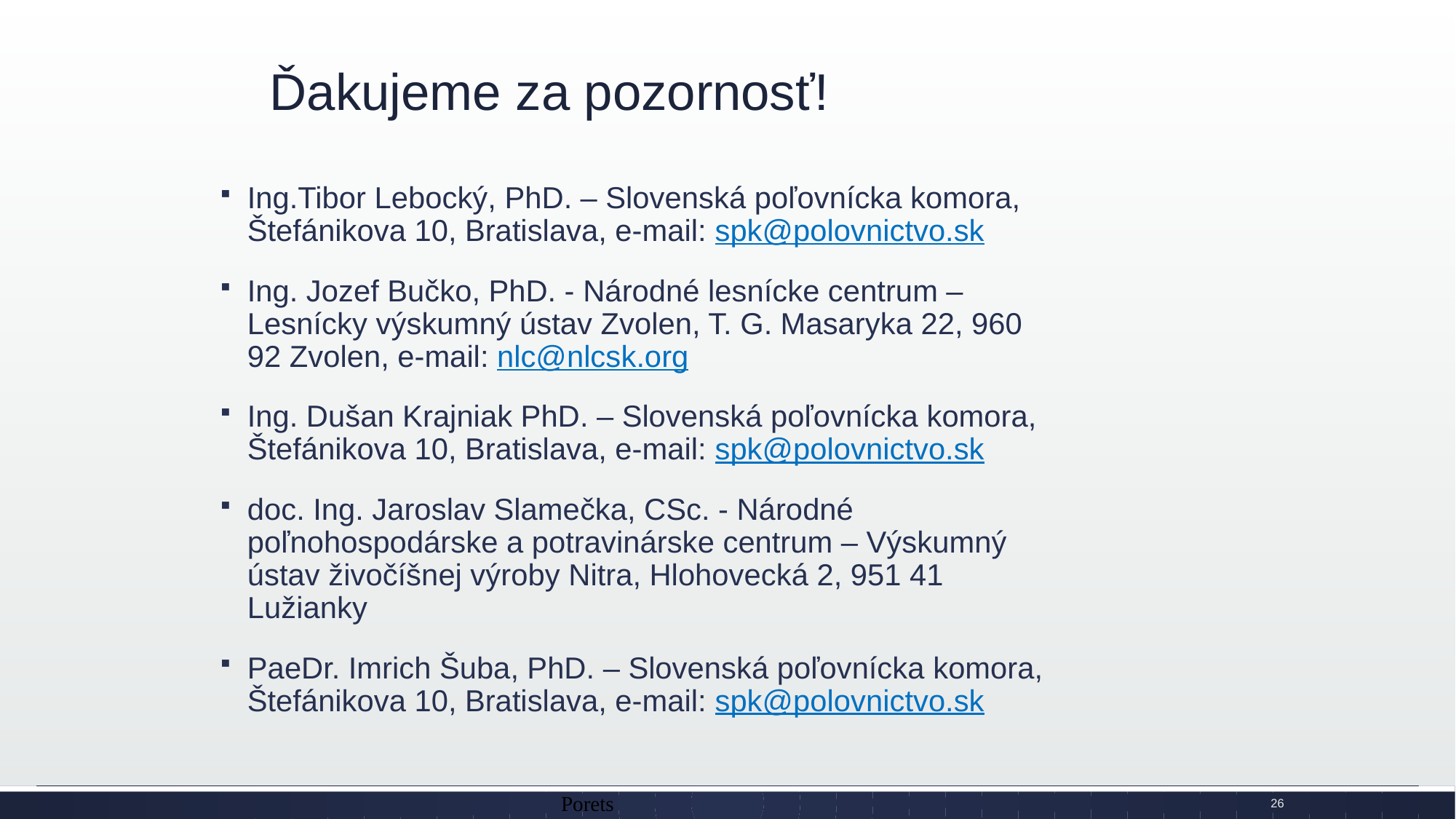

# Ďakujeme za pozornosť!
Ing.Tibor Lebocký, PhD. – Slovenská poľovnícka komora, Štefánikova 10, Bratislava, e-mail: spk@polovnictvo.sk
Ing. Jozef Bučko, PhD. - Národné lesnícke centrum – Lesnícky výskumný ústav Zvolen, T. G. Masaryka 22, 960 92 Zvolen, e-mail: nlc@nlcsk.org
Ing. Dušan Krajniak PhD. – Slovenská poľovnícka komora, Štefánikova 10, Bratislava, e-mail: spk@polovnictvo.sk
doc. Ing. Jaroslav Slamečka, CSc. - Národné poľnohospodárske a potravinárske centrum – Výskumný ústav živočíšnej výroby Nitra, Hlohovecká 2, 951 41 Lužianky
PaeDr. Imrich Šuba, PhD. – Slovenská poľovnícka komora, Štefánikova 10, Bratislava, e-mail: spk@polovnictvo.sk

Porets
26